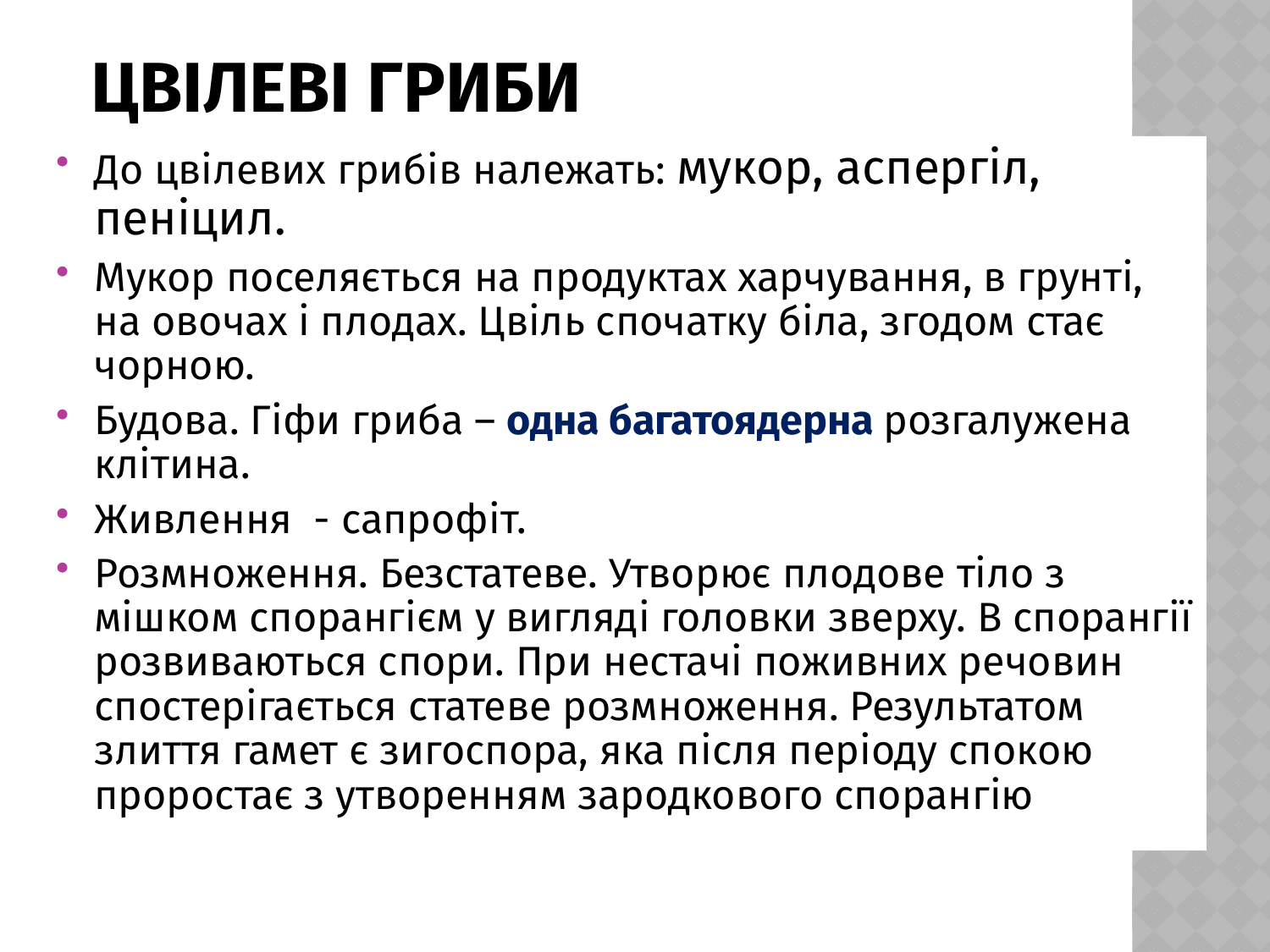

# Цвілеві гриби
До цвілевих грибів належать: мукор, аспергіл, пеніцил.
Мукор поселяється на продуктах харчування, в грунті, на овочах і плодах. Цвіль спочатку біла, згодом стає чорною.
Будова. Гіфи гриба – одна багатоядерна розгалужена клітина.
Живлення  - сапрофіт.
Розмноження. Безстатеве. Утворює плодове тіло з мішком спорангієм у вигляді головки зверху. В спорангії розвиваються спори. При нестачі поживних речовин спостерігається статеве розмноження. Результатом злиття гамет є зигоспора, яка після періоду спокою проростає з утворенням зародкового спорангію